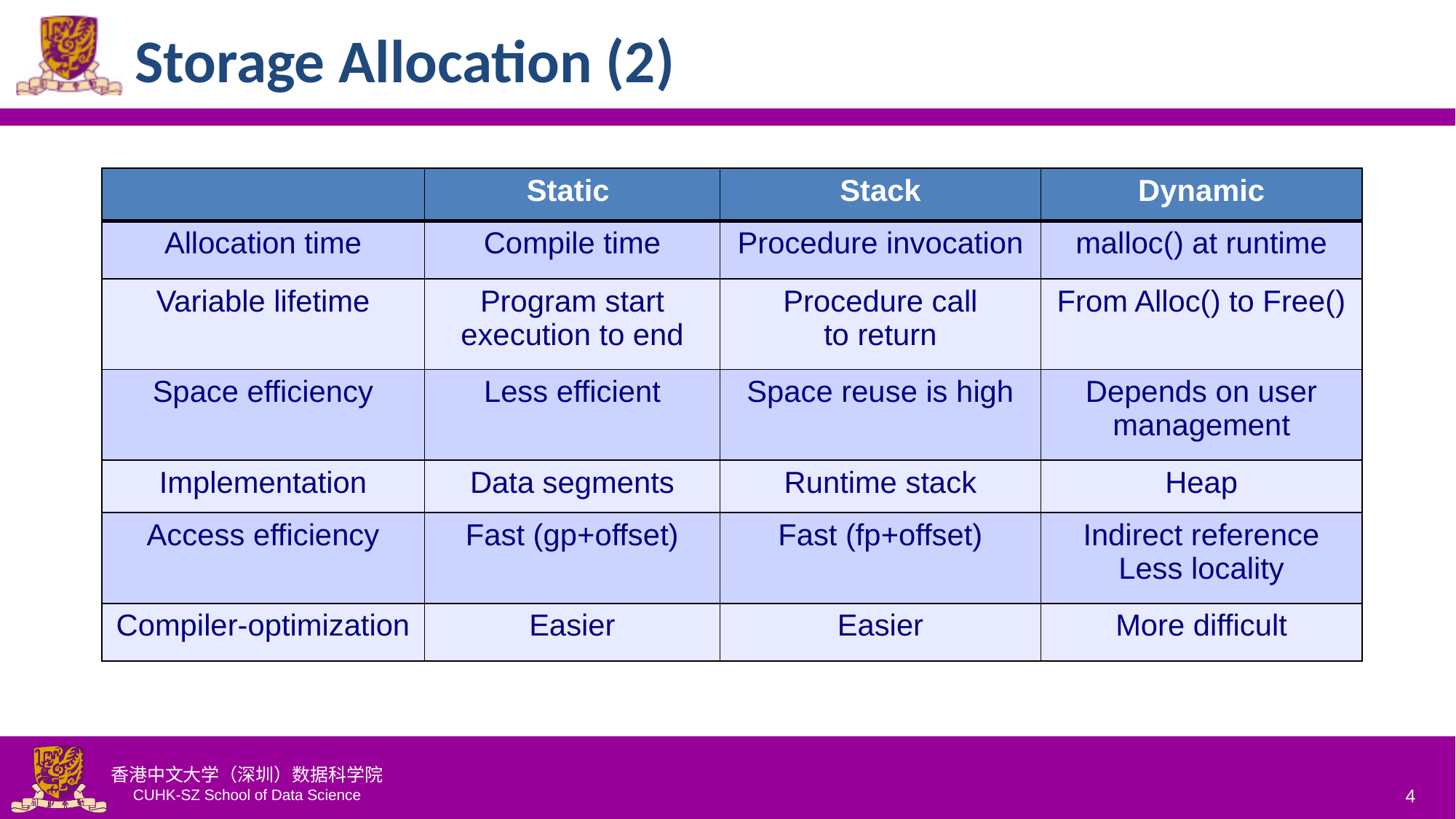

# Storage Allocation (2)
|  | Static | Stack | Dynamic |
| --- | --- | --- | --- |
| Allocation time | Compile time | Procedure invocation | malloc() at runtime |
| Variable lifetime | Program start execution to end | Procedure call to return | From Alloc() to Free() |
| Space efficiency | Less efficient | Space reuse is high | Depends on user management |
| Implementation | Data segments | Runtime stack | Heap |
| Access efficiency | Fast (gp+offset) | Fast (fp+offset) | Indirect reference Less locality |
| Compiler-optimization | Easier | Easier | More difficult |
4